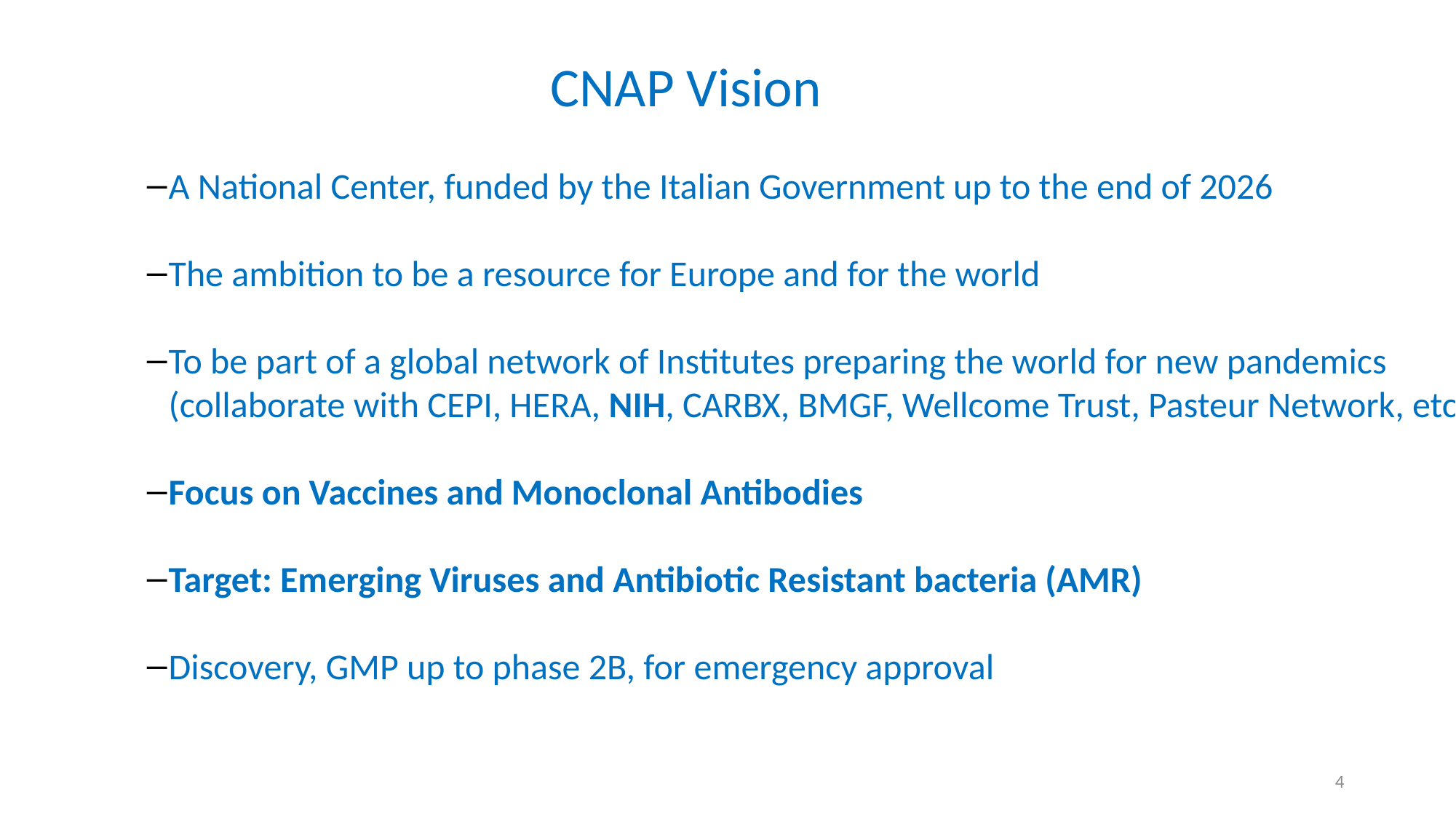

# CNAP Vision
A National Center, funded by the Italian Government up to the end of 2026

The ambition to be a resource for Europe and for the world

To be part of a global network of Institutes preparing the world for new pandemics  (collaborate with CEPI, HERA, NIH, CARBX, BMGF, Wellcome Trust, Pasteur Network, etc..)

Focus on Vaccines and Monoclonal Antibodies

Target: Emerging Viruses and Antibiotic Resistant bacteria (AMR)

Discovery, GMP up to phase 2B, for emergency approval

4